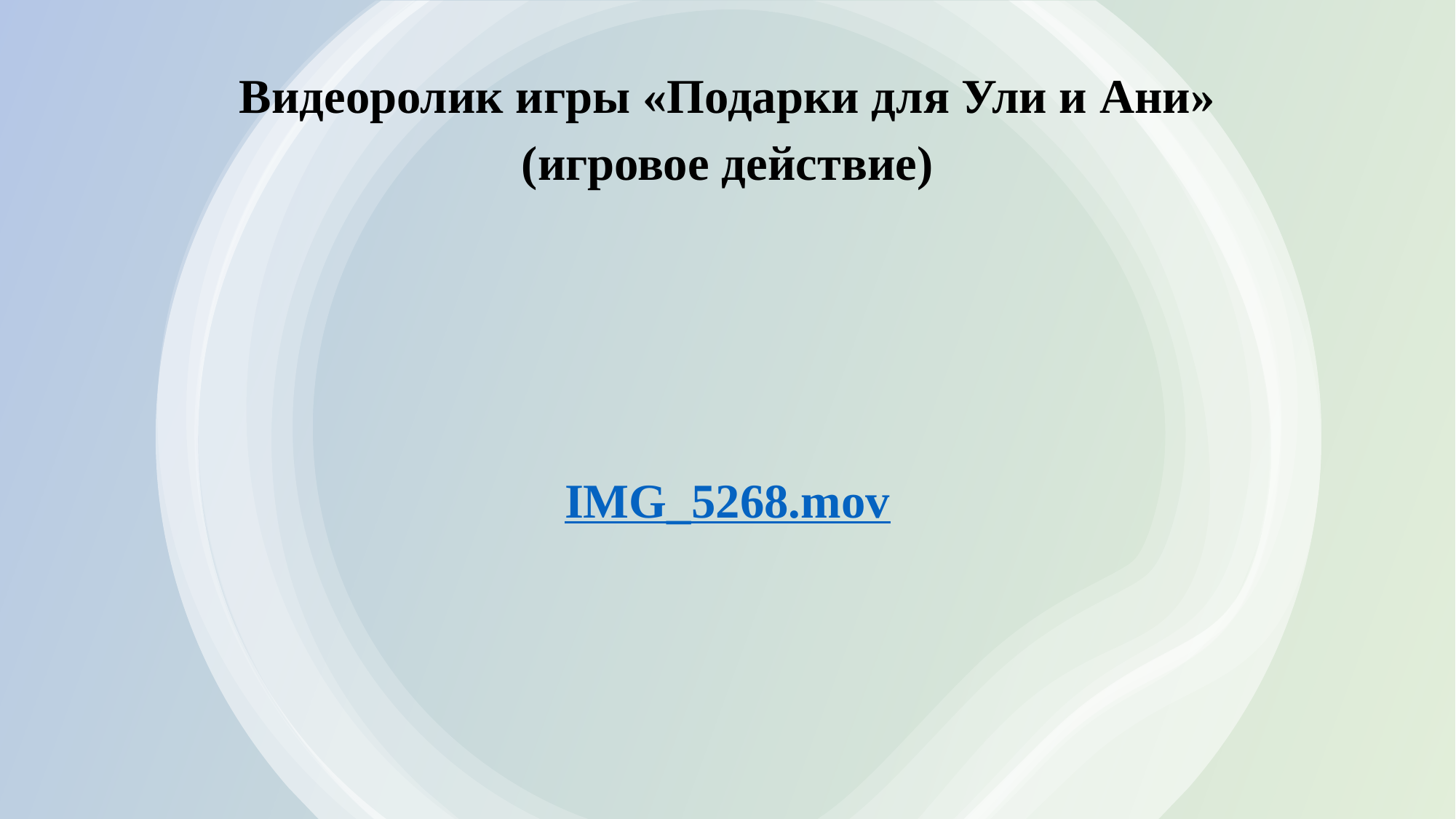

Видеоролик игры «Подарки для Ули и Ани»
(игровое действие)

IMG_5268.mov